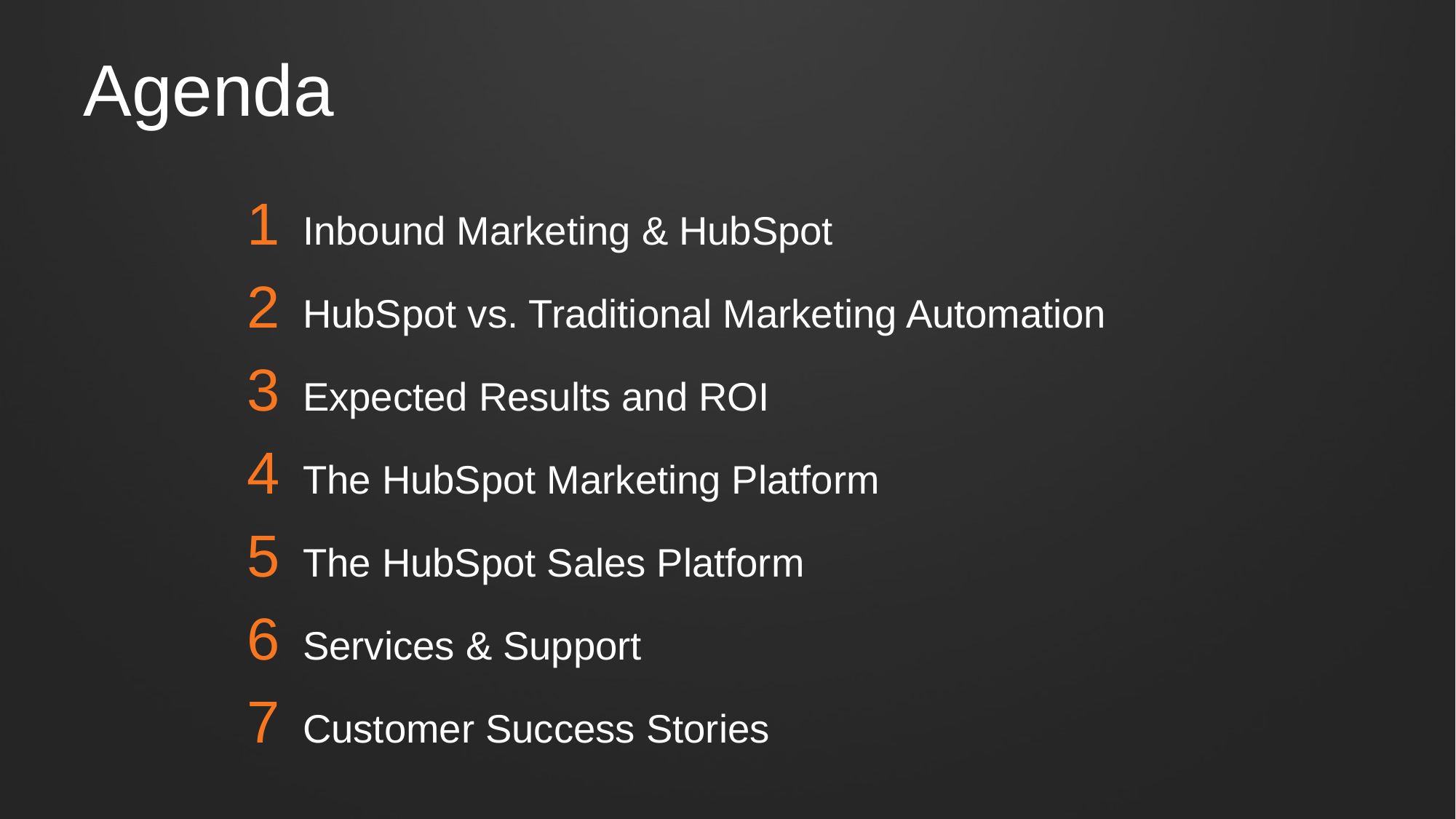

Agenda
Inbound Marketing & HubSpot
HubSpot vs. Traditional Marketing Automation
Expected Results and ROI
The HubSpot Marketing Platform
The HubSpot Sales Platform
Services & Support
Customer Success Stories